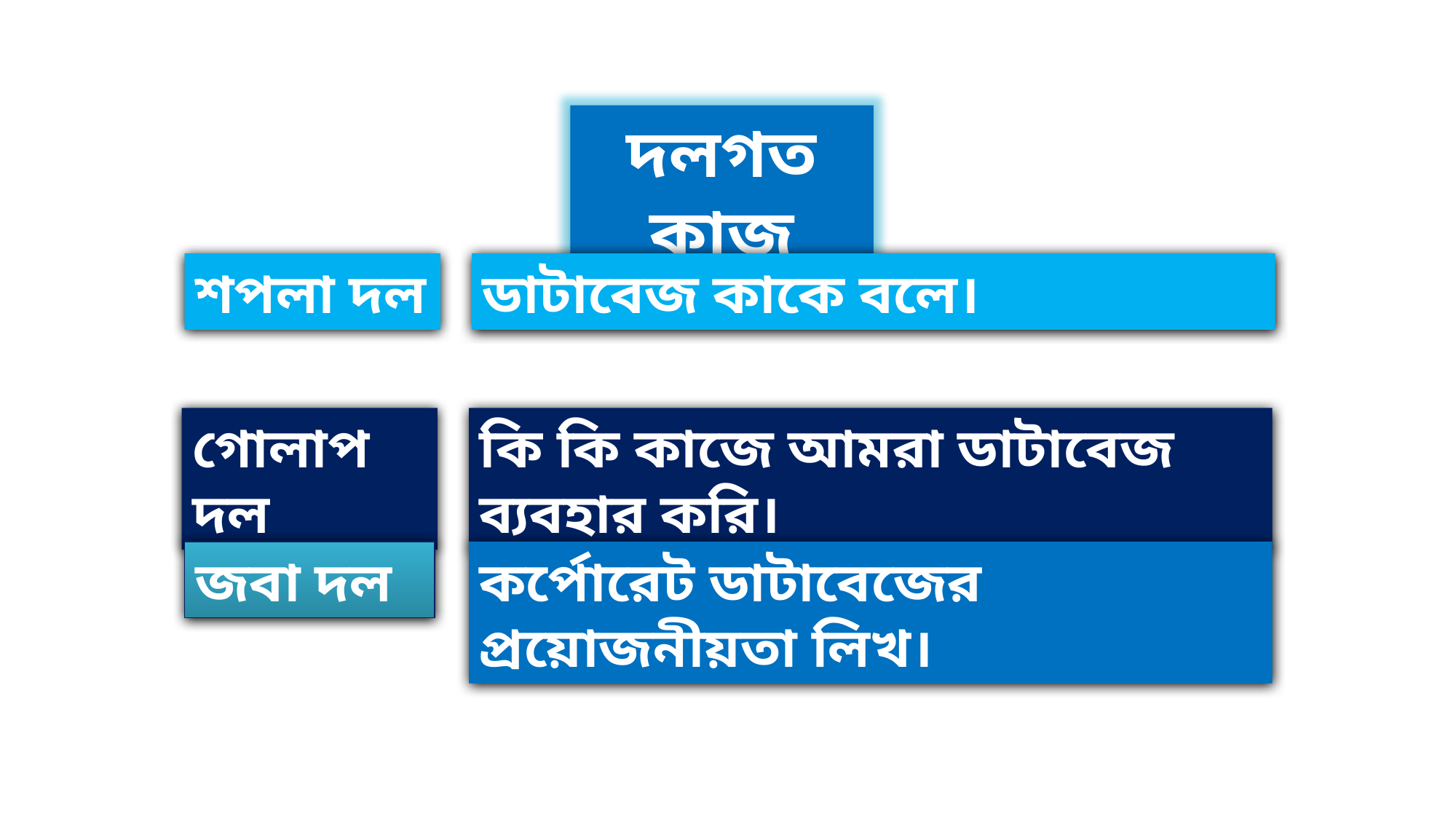

দলগত কাজ
শপলা দল
ডাটাবেজ কাকে বলে।
গোলাপ দল
কি কি কাজে আমরা ডাটাবেজ ব্যবহার করি।
জবা দল
কর্পোরেট ডাটাবেজের প্রয়োজনীয়তা লিখ।